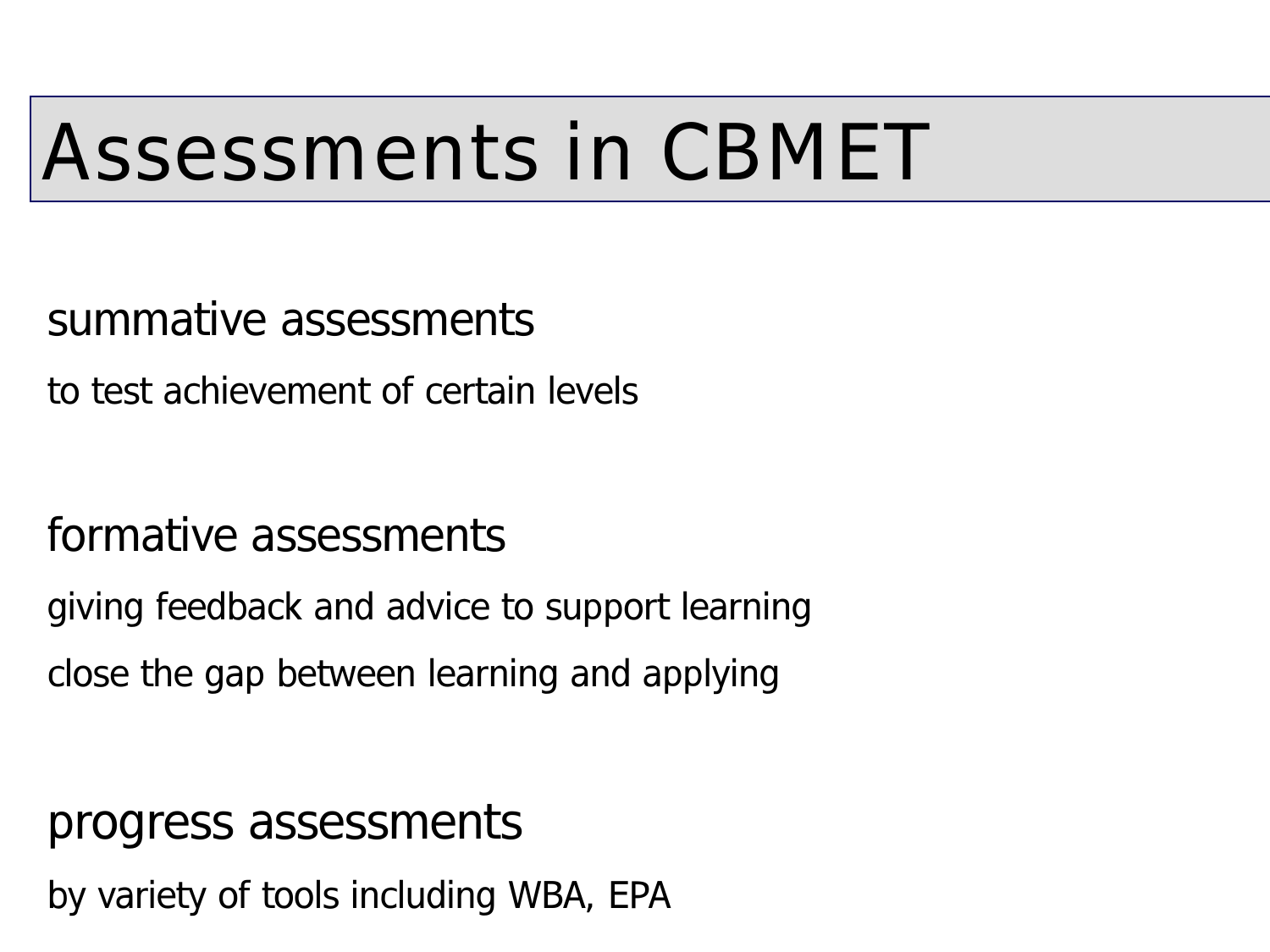

Assessments in CBMET
summative assessments
to test achievement of certain levels

formative assessments
giving feedback and advice to support learning
close the gap between learning and applying

progress assessments
by variety of tools including WBA, EPA